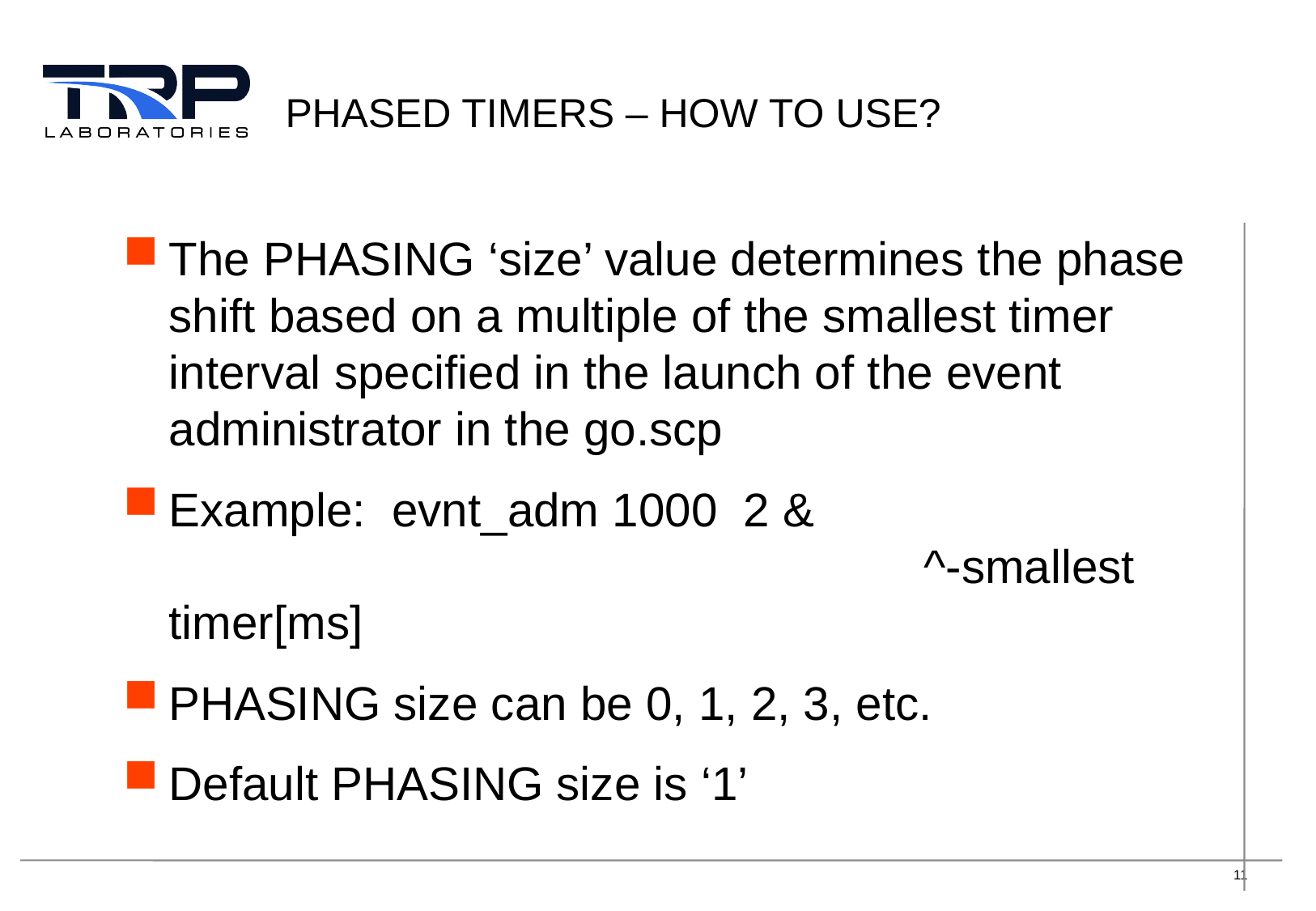

# Phased timers – How To USE?
The PHASING ‘size’ value determines the phase shift based on a multiple of the smallest timer interval specified in the launch of the event administrator in the go.scp
Example:  evnt_adm 1000  2 &					                                       ^-smallest timer[ms]
PHASING size can be 0, 1, 2, 3, etc.
Default PHASING size is ‘1’